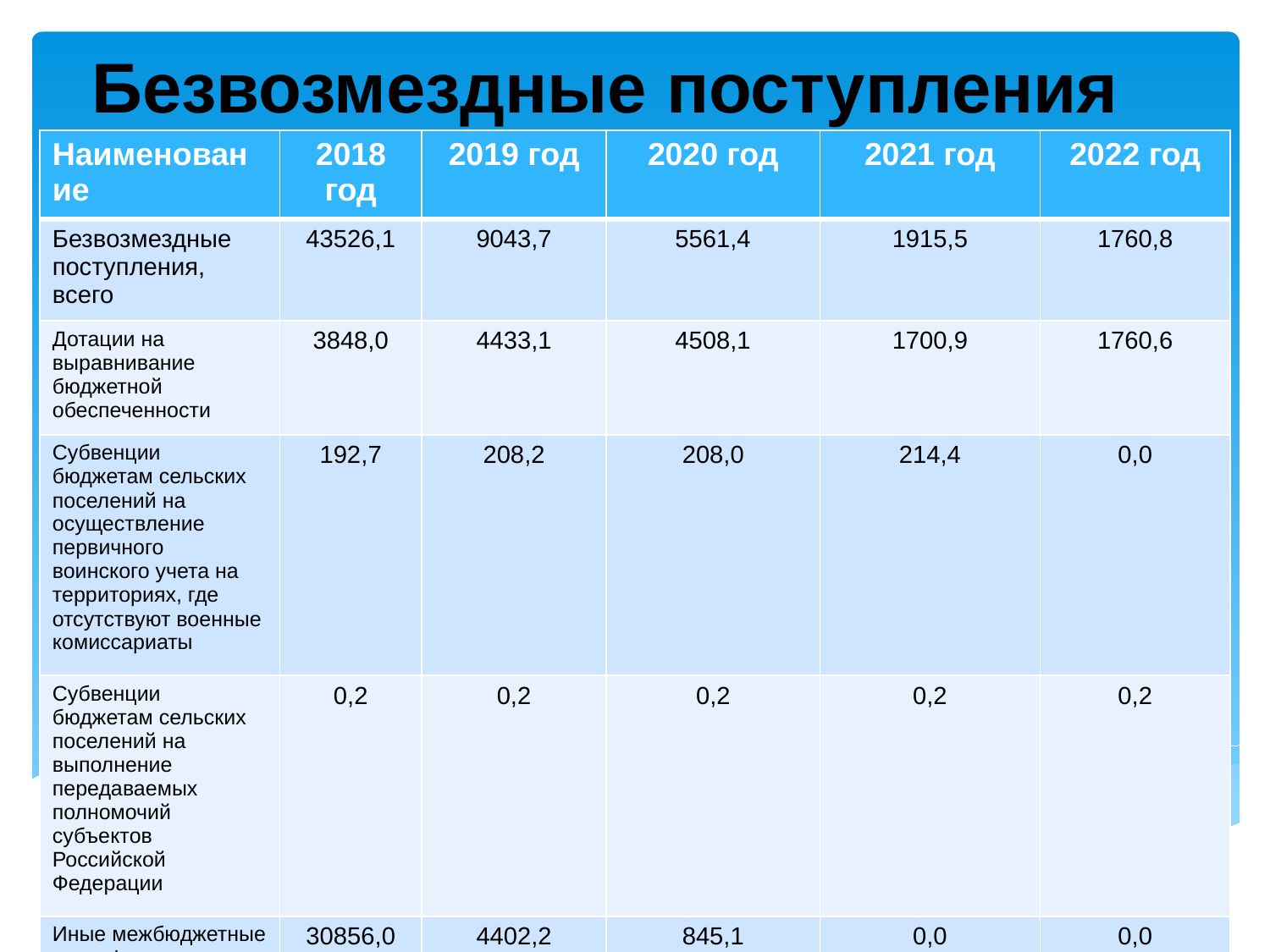

Безвозмездные поступления
| Наименование | 2018 год | 2019 год | 2020 год | 2021 год | 2022 год |
| --- | --- | --- | --- | --- | --- |
| Безвозмездные поступления, всего | 43526,1 | 9043,7 | 5561,4 | 1915,5 | 1760,8 |
| Дотации на выравнивание бюджетной обеспеченности | 3848,0 | 4433,1 | 4508,1 | 1700,9 | 1760,6 |
| Субвенции бюджетам сельских поселений на осуществление первичного воинского учета на территориях, где отсутствуют военные комиссариаты | 192,7 | 208,2 | 208,0 | 214,4 | 0,0 |
| Субвенции бюджетам сельских поселений на выполнение передаваемых полномочий субъектов Российской Федерации | 0,2 | 0,2 | 0,2 | 0,2 | 0,2 |
| Иные межбюджетные трансферты | 30856,0 | 4402,2 | 845,1 | 0,0 | 0,0 |
| Прочие безвозмездные поступления в бюджеты сельских поселений | 0,0 | 0,0 | 0,0 | 0,0 | 0,0 |